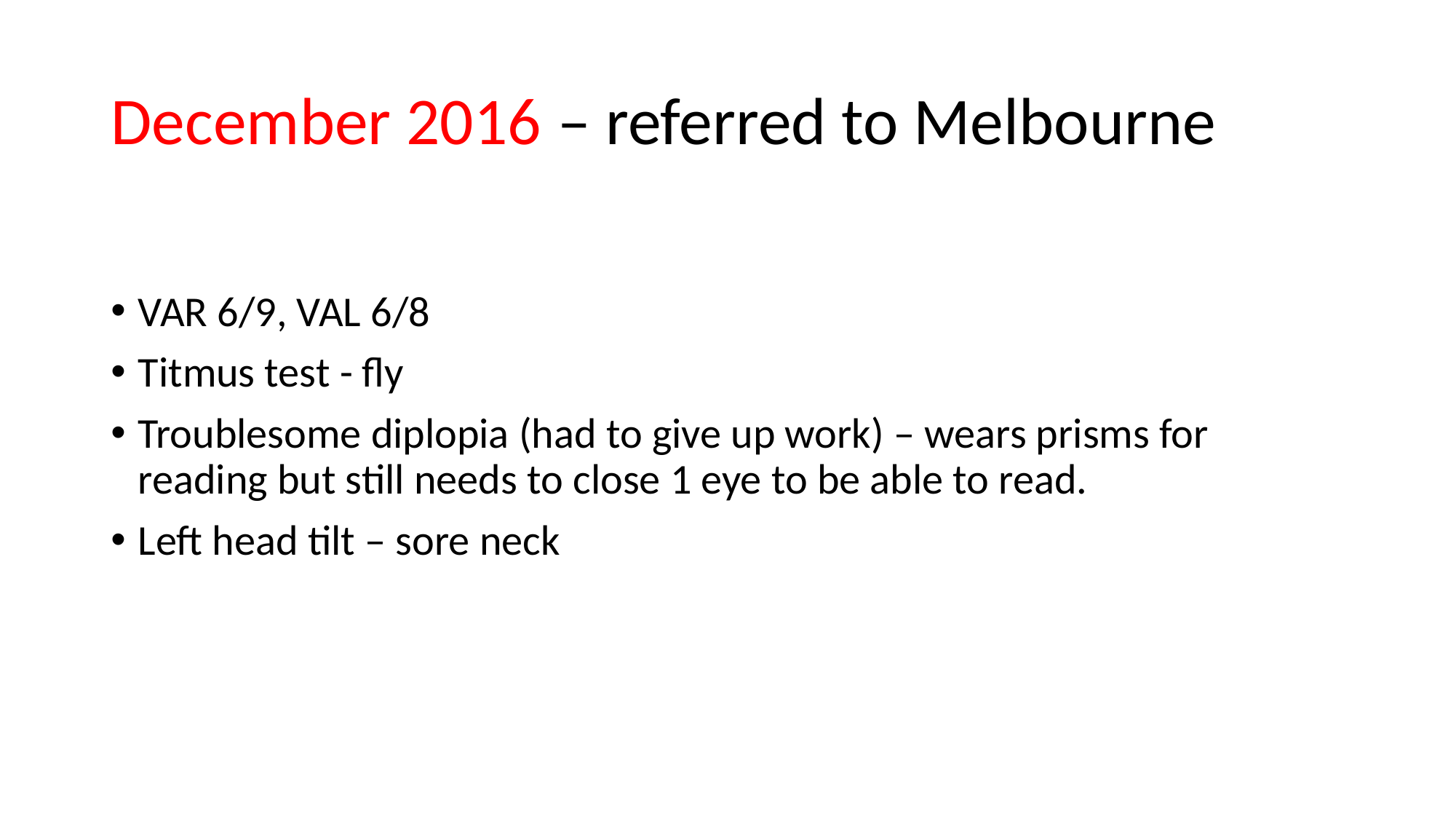

# December 2016 – referred to Melbourne

VAR 6/9, VAL 6/8
Titmus test - fly
Troublesome diplopia (had to give up work) – wears prisms for reading but still needs to close 1 eye to be able to read.
Left head tilt – sore neck